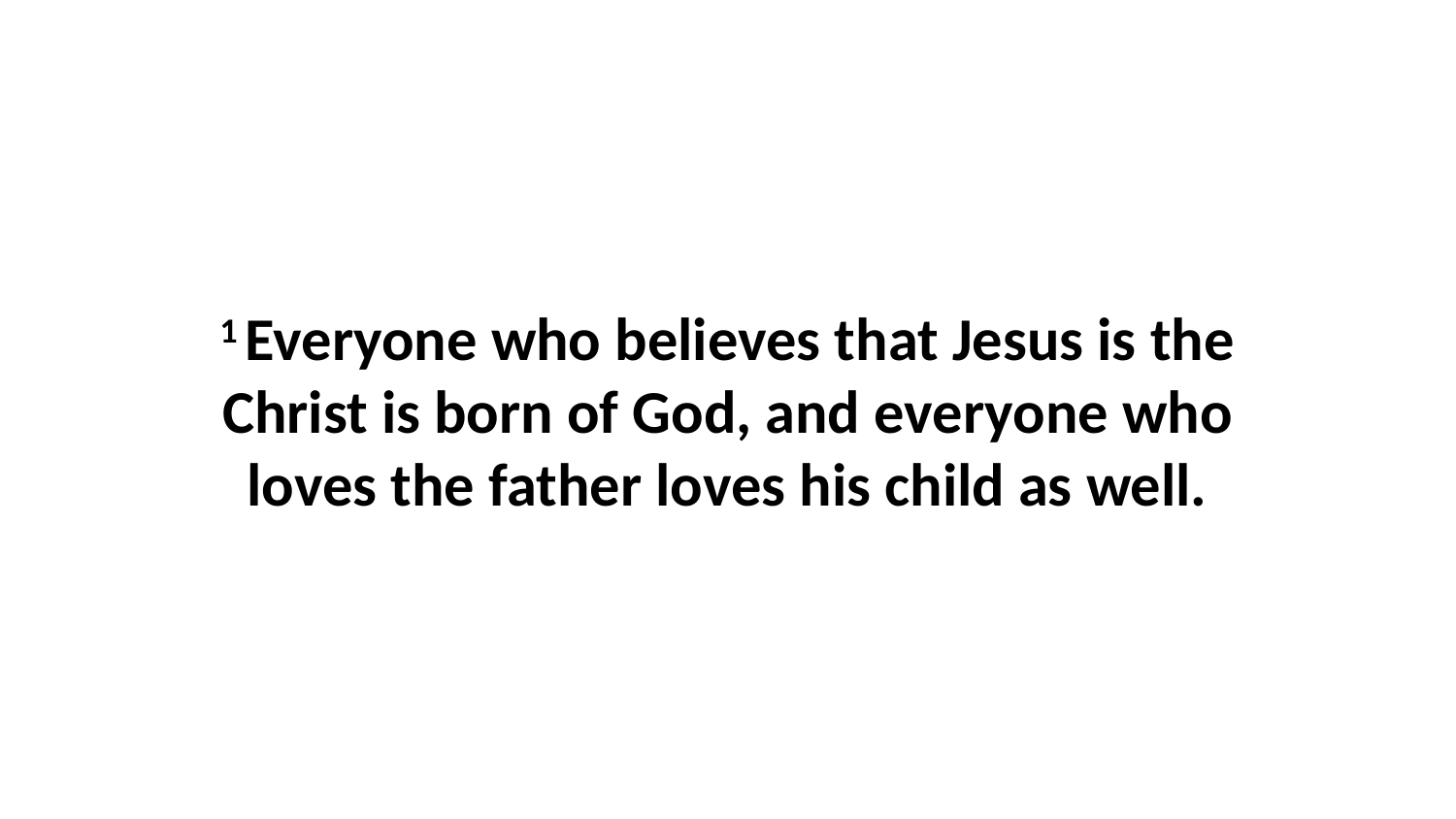

1 Everyone who believes that Jesus is the Christ is born of God, and everyone who loves the father loves his child as well.